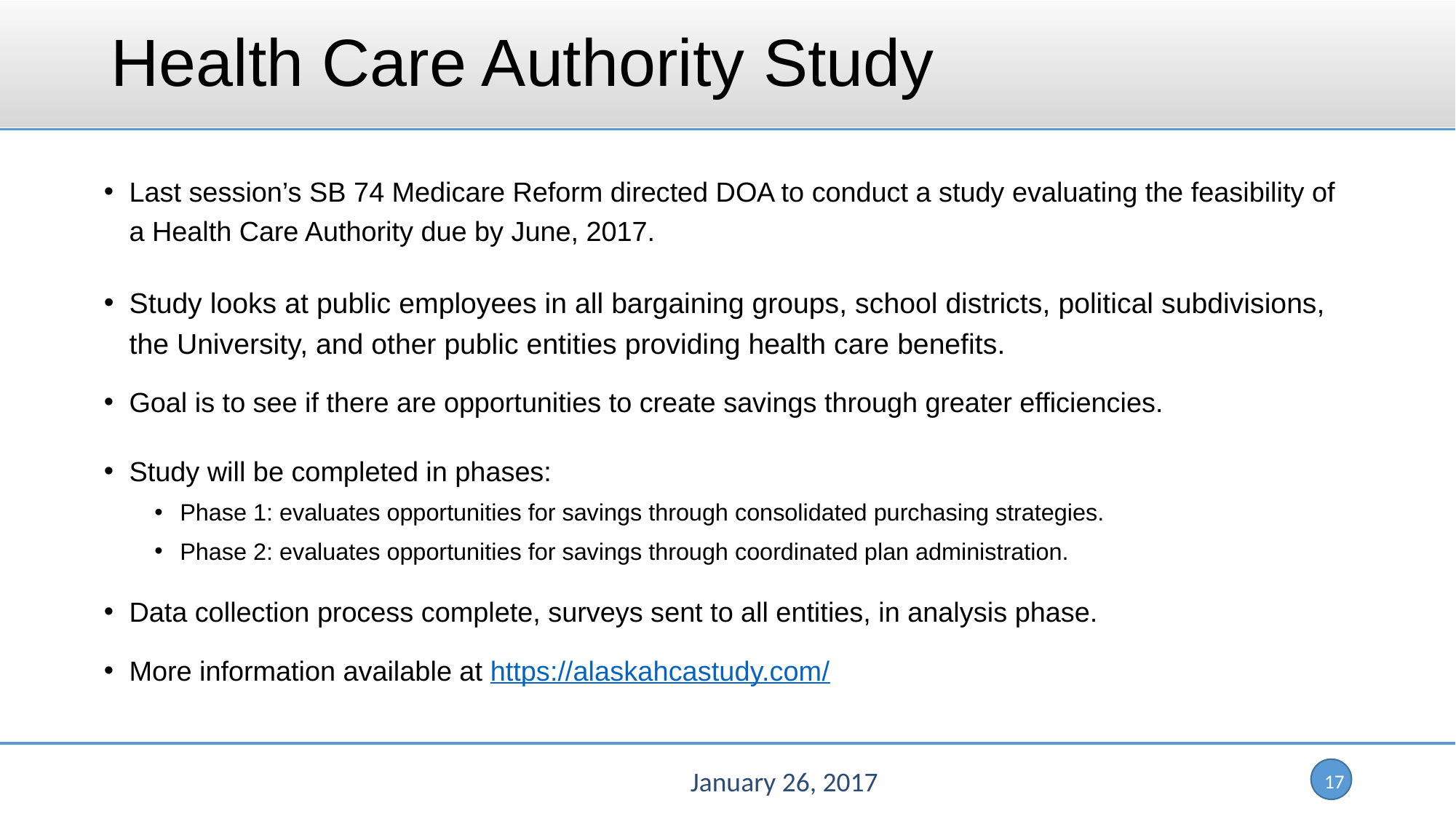

# Health Care Authority Study
Last session’s SB 74 Medicare Reform directed DOA to conduct a study evaluating the feasibility of a Health Care Authority due by June, 2017.

Study looks at public employees in all bargaining groups, school districts, political subdivisions, the University, and other public entities providing health care benefits.

Goal is to see if there are opportunities to create savings through greater efficiencies.

Study will be completed in phases:
Phase 1: evaluates opportunities for savings through consolidated purchasing strategies.
Phase 2: evaluates opportunities for savings through coordinated plan administration.

Data collection process complete, surveys sent to all entities, in analysis phase.

More information available at https://alaskahcastudy.com/

January 26, 2017
17